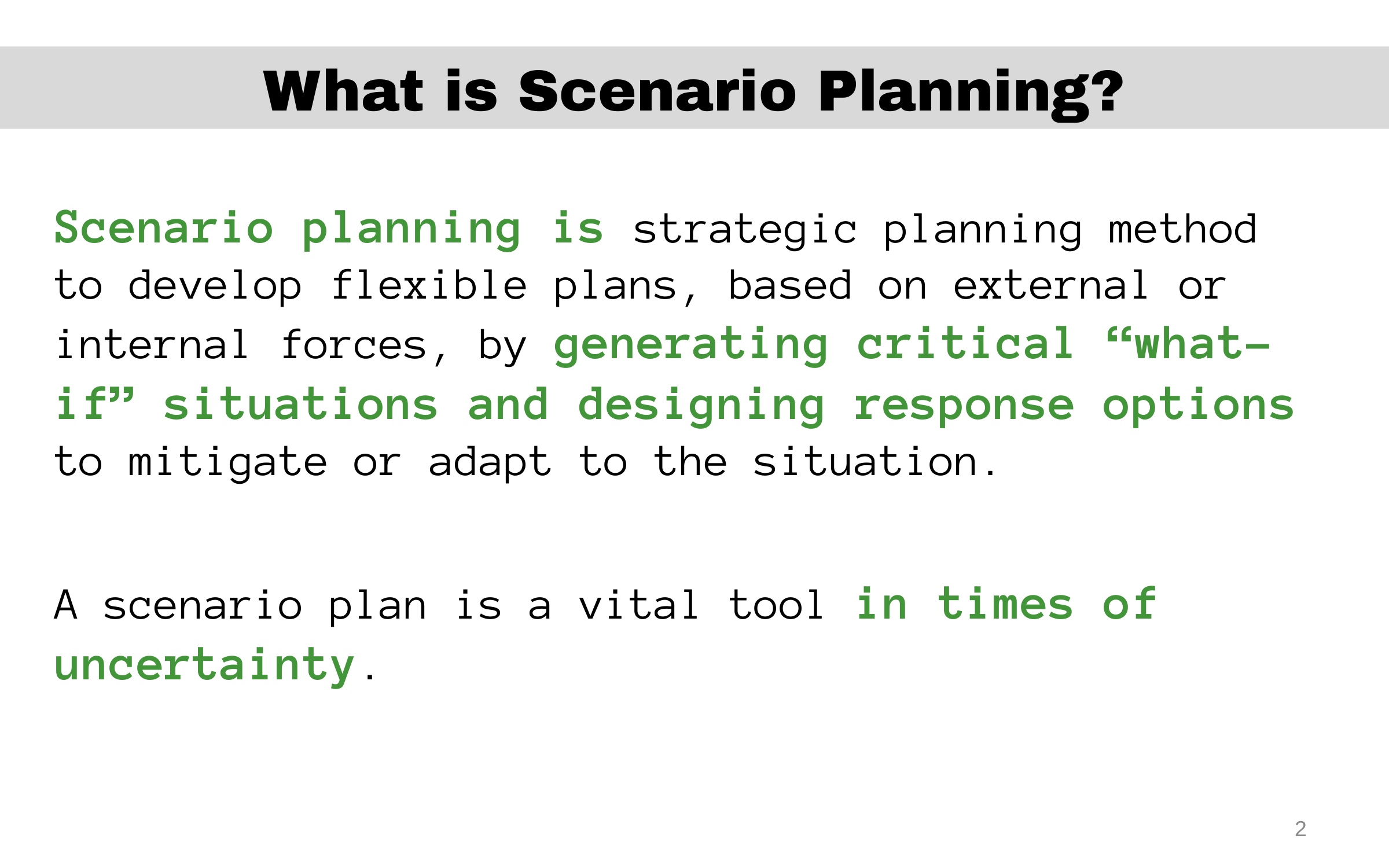

What is Scenario Planning?
Scenario planning is strategic planning method to develop flexible plans, based on external or internal forces, by generating critical “what-if” situations and designing response options to mitigate or adapt to the situation.

A scenario plan is a vital tool in times of uncertainty.
2